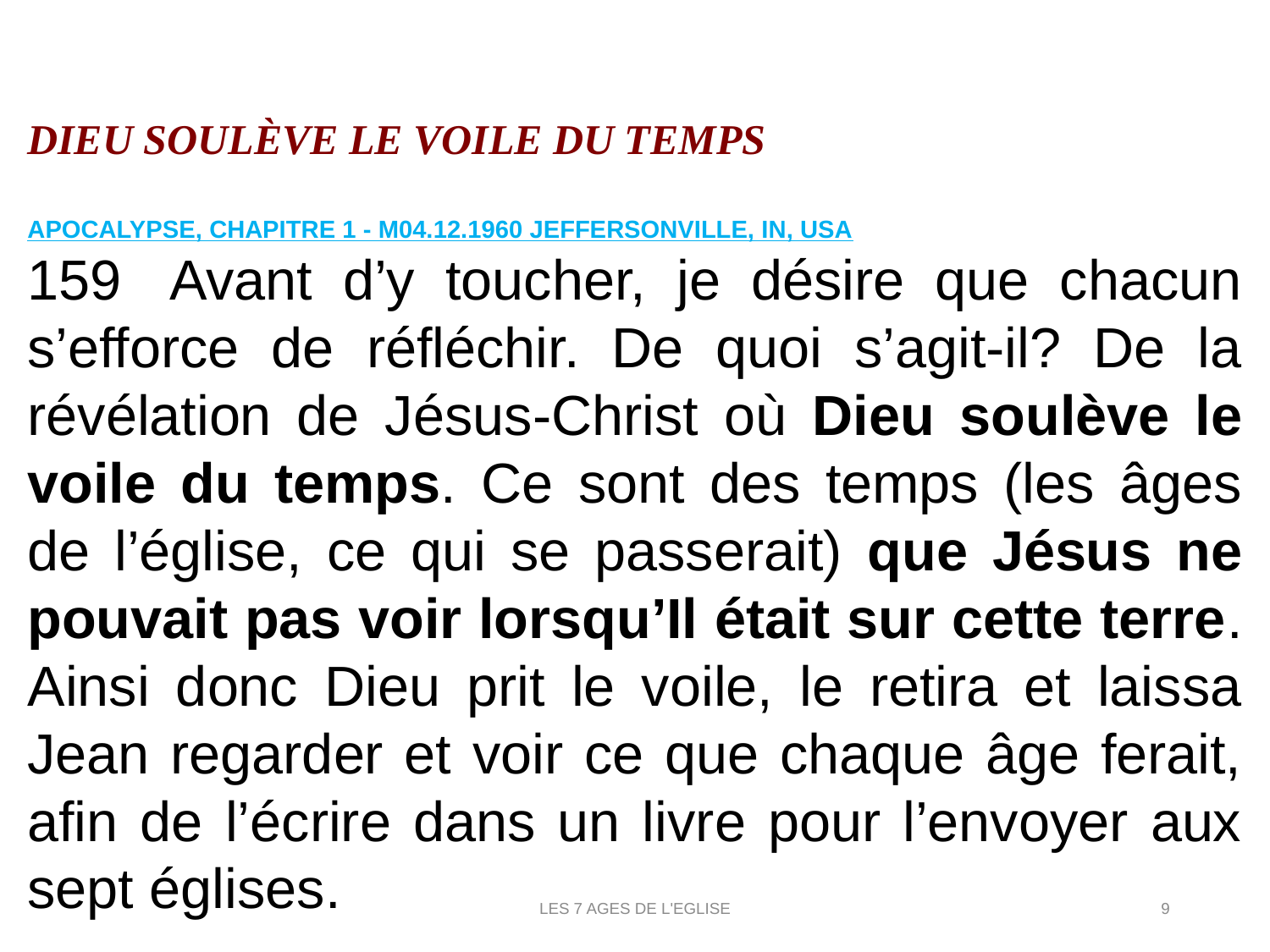

Dieu soulève le voile du temps

APOCALYPSE, CHAPITRE 1 - M04.12.1960 JEFFERSONVILLE, IN, USA
159  	Avant d’y toucher, je désire que chacun s’efforce de réfléchir. De quoi s’agit-il? De la révélation de Jésus-Christ où Dieu soulève le voile du temps. Ce sont des temps (les âges de l’église, ce qui se passerait) que Jésus ne pouvait pas voir lorsqu’Il était sur cette terre. Ainsi donc Dieu prit le voile, le retira et laissa Jean regarder et voir ce que chaque âge ferait, afin de l’écrire dans un livre pour l’envoyer aux sept églises.

LES 7 AGES DE L'EGLISE
9